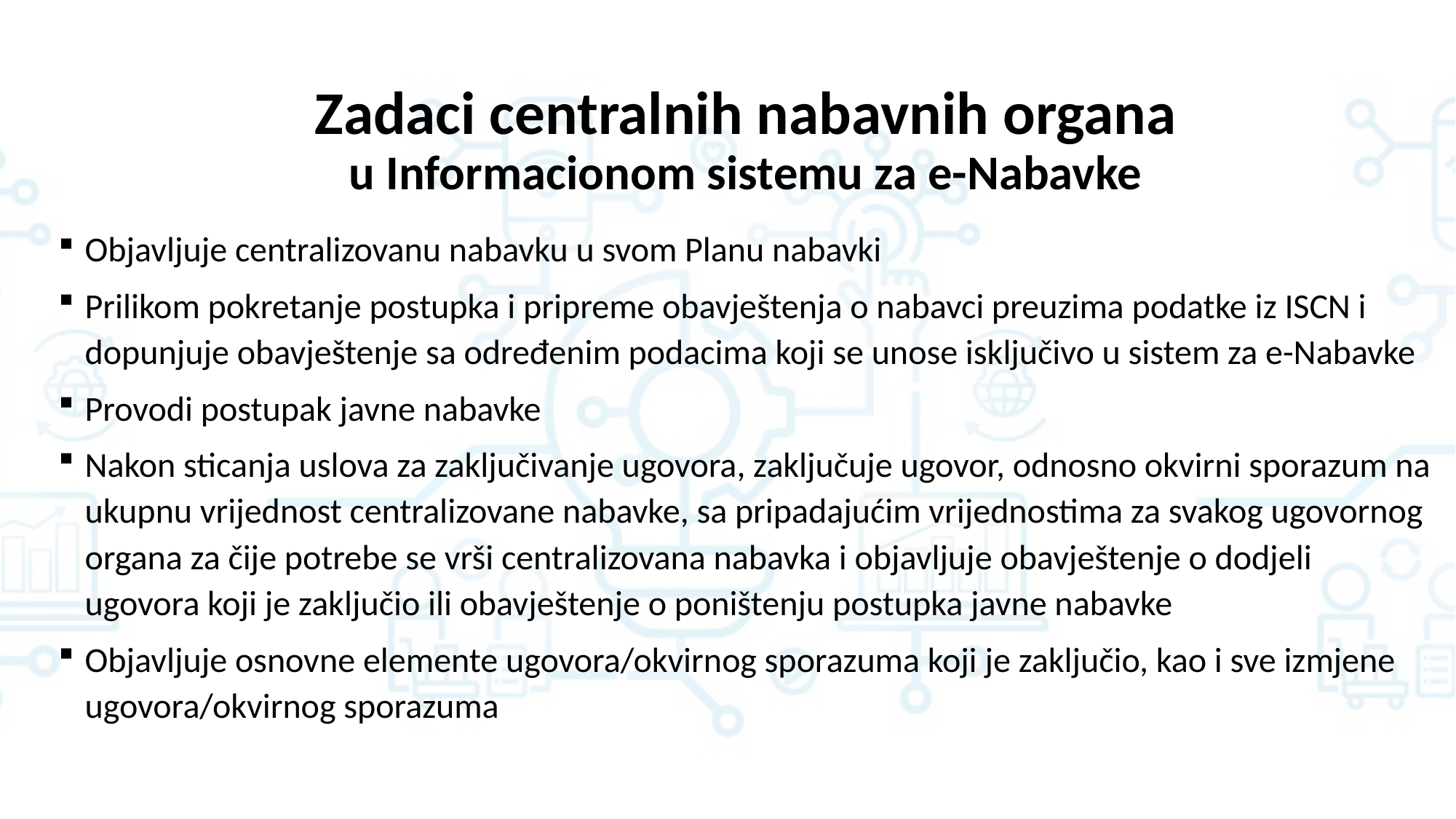

Zadaci centralnih nabavnih organa
u Informacionom sistemu za e-Nabavke

Objavljuje centralizovanu nabavku u svom Planu nabavki
Prilikom pokretanje postupka i pripreme obavještenja o nabavci preuzima podatke iz ISCN i dopunjuje obavještenje sa određenim podacima koji se unose isključivo u sistem za e-Nabavke
Provodi postupak javne nabavke
Nakon sticanja uslova za zaključivanje ugovora, zaključuje ugovor, odnosno okvirni sporazum na ukupnu vrijednost centralizovane nabavke, sa pripadajućim vrijednostima za svakog ugovornog organa za čije potrebe se vrši centralizovana nabavka i objavljuje obavještenje o dodjeli ugovora koji je zaključio ili obavještenje o poništenju postupka javne nabavke
Objavljuje osnovne elemente ugovora/okvirnog sporazuma koji je zaključio, kao i sve izmjene ugovora/okvirnog sporazuma